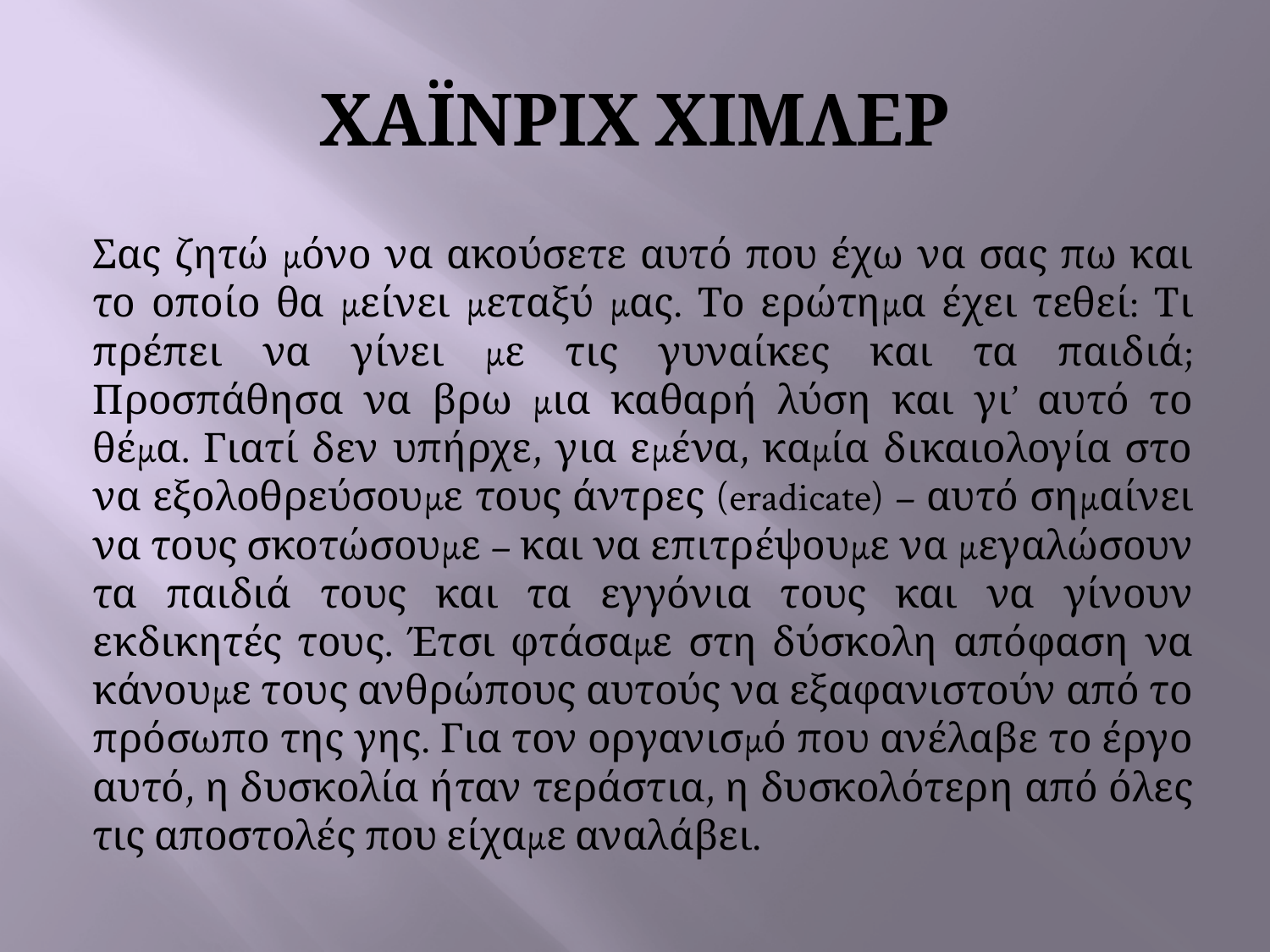

# ΧΑΪΝΡΙΧ ΧΙΜΛΕΡ
Σας ζητώ μόνο να ακούσετε αυτό που έχω να σας πω και το οποίο θα μείνει μεταξύ μας. Το ερώτημα έχει τεθεί: Τι πρέπει να γίνει με τις γυναίκες και τα παιδιά; Προσπάθησα να βρω μια καθαρή λύση και γι’ αυτό το θέμα. Γιατί δεν υπήρχε, για εμένα, καμία δικαιολογία στο να εξολοθρεύσουμε τους άντρες (eradicate) – αυτό σημαίνει να τους σκοτώσουμε – και να επιτρέψουμε να μεγαλώσουν τα παιδιά τους και τα εγγόνια τους και να γίνουν εκδικητές τους. Έτσι φτάσαμε στη δύσκολη απόφαση να κάνουμε τους ανθρώπους αυτούς να εξαφανιστούν από το πρόσωπο της γης. Για τον οργανισμό που ανέλαβε το έργο αυτό, η δυσκολία ήταν τεράστια, η δυσκολότερη από όλες τις αποστολές που είχαμε αναλάβει.